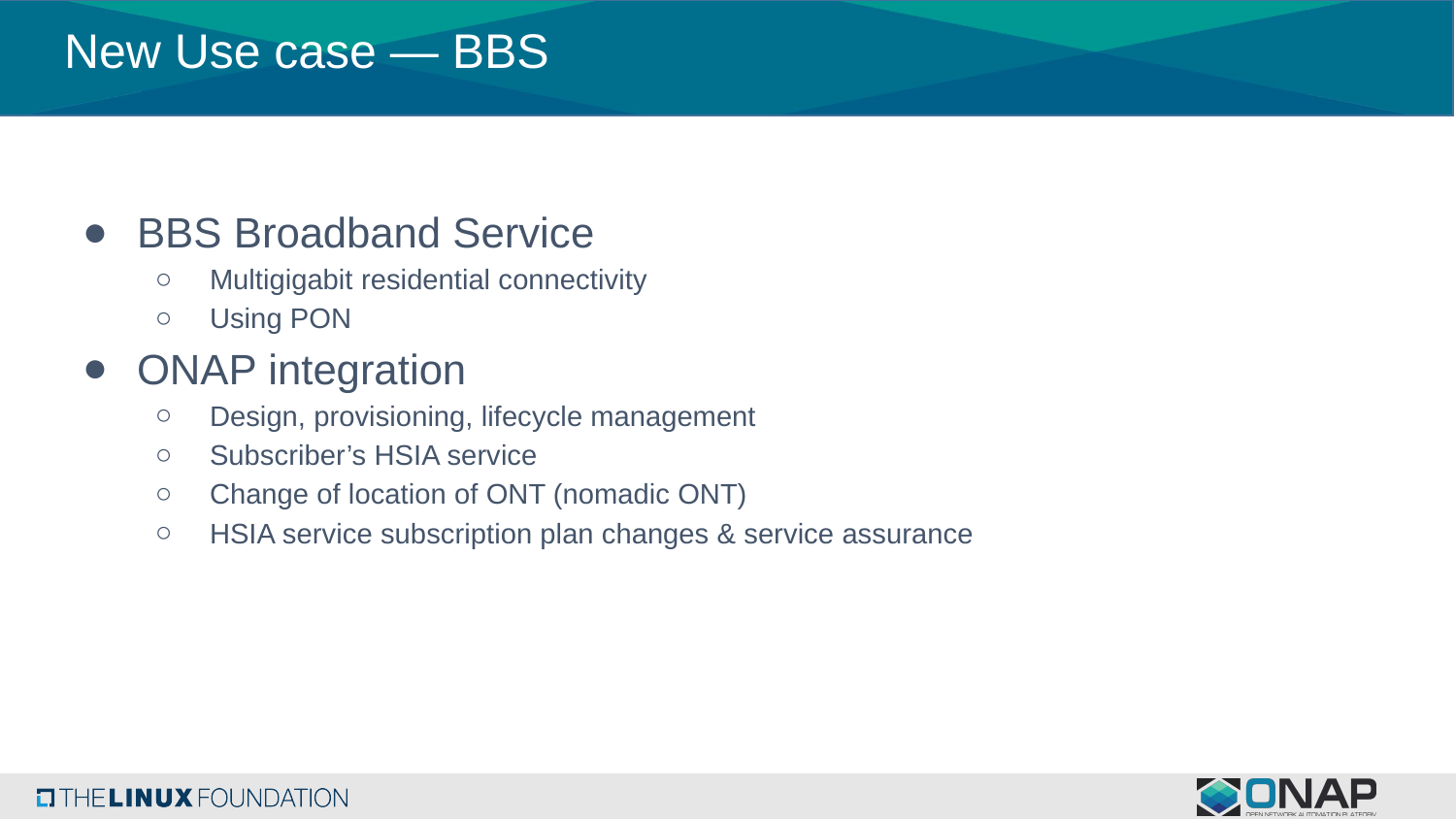

# New Use case — BBS
BBS Broadband Service
Multigigabit residential connectivity
Using PON
ONAP integration
Design, provisioning, lifecycle management
Subscriber’s HSIA service
Change of location of ONT (nomadic ONT)
HSIA service subscription plan changes & service assurance